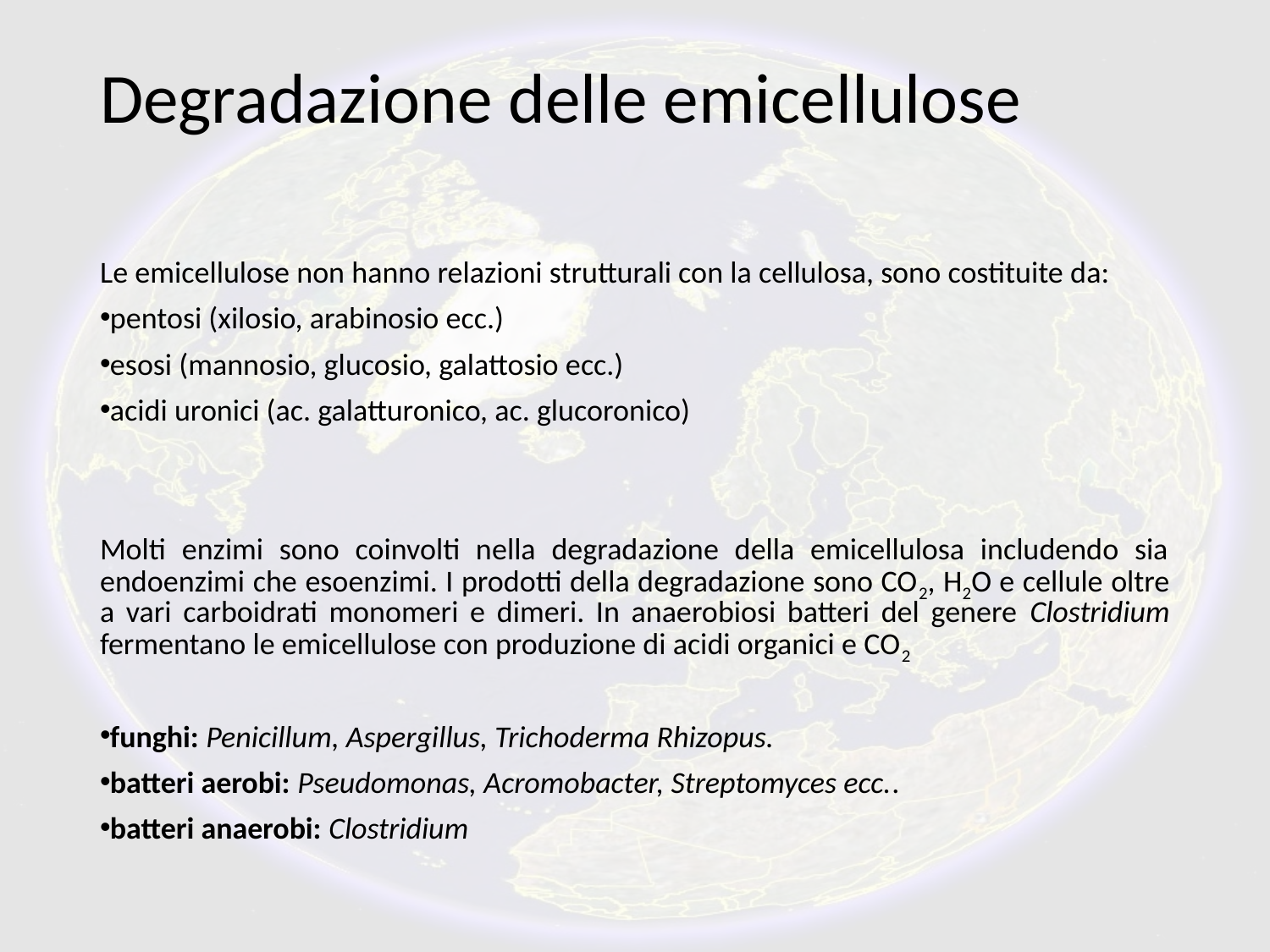

# Degradazione delle emicellulose
Le emicellulose non hanno relazioni strutturali con la cellulosa, sono costituite da:
pentosi (xilosio, arabinosio ecc.)
esosi (mannosio, glucosio, galattosio ecc.)
acidi uronici (ac. galatturonico, ac. glucoronico)

Molti enzimi sono coinvolti nella degradazione della emicellulosa includendo sia endoenzimi che esoenzimi. I prodotti della degradazione sono CO2, H2O e cellule oltre a vari carboidrati monomeri e dimeri. In anaerobiosi batteri del genere Clostridium fermentano le emicellulose con produzione di acidi organici e CO2

funghi: Penicillum, Aspergillus, Trichoderma Rhizopus.
batteri aerobi: Pseudomonas, Acromobacter, Streptomyces ecc..
batteri anaerobi: Clostridium